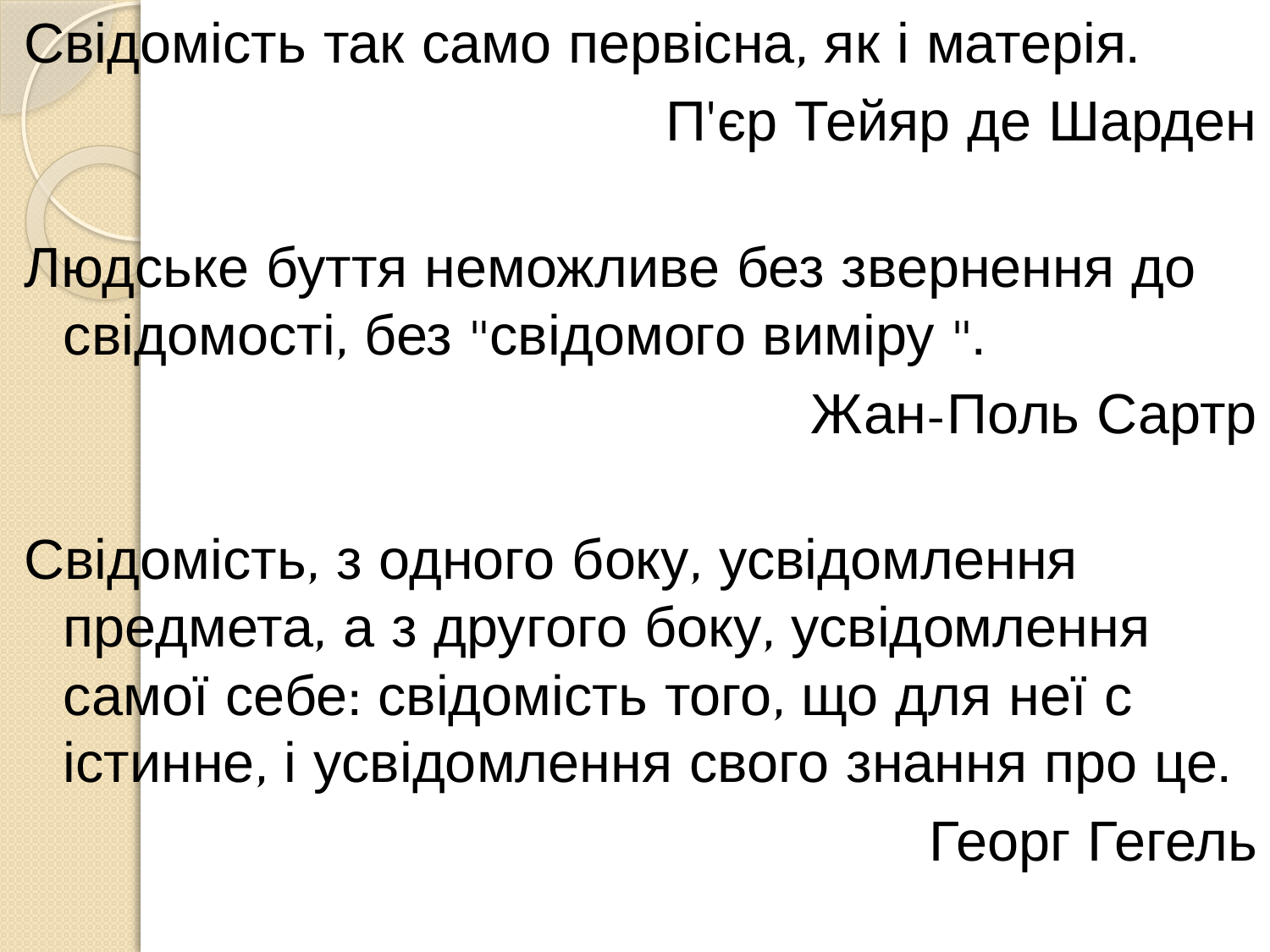

Свідомість так само первісна, як і матерія.
П'єр Тейяр де Шарден
Людське буття неможливе без звернення до свідомості, без "свідомого виміру ".
Жан-Поль Сартр
Свідомість, з одного боку, усвідомлення предмета, а з другого боку, усвідомлення самої себе: свідомість того, що для неї с істинне, і усвідомлення свого знання про це.
Георг Гегель